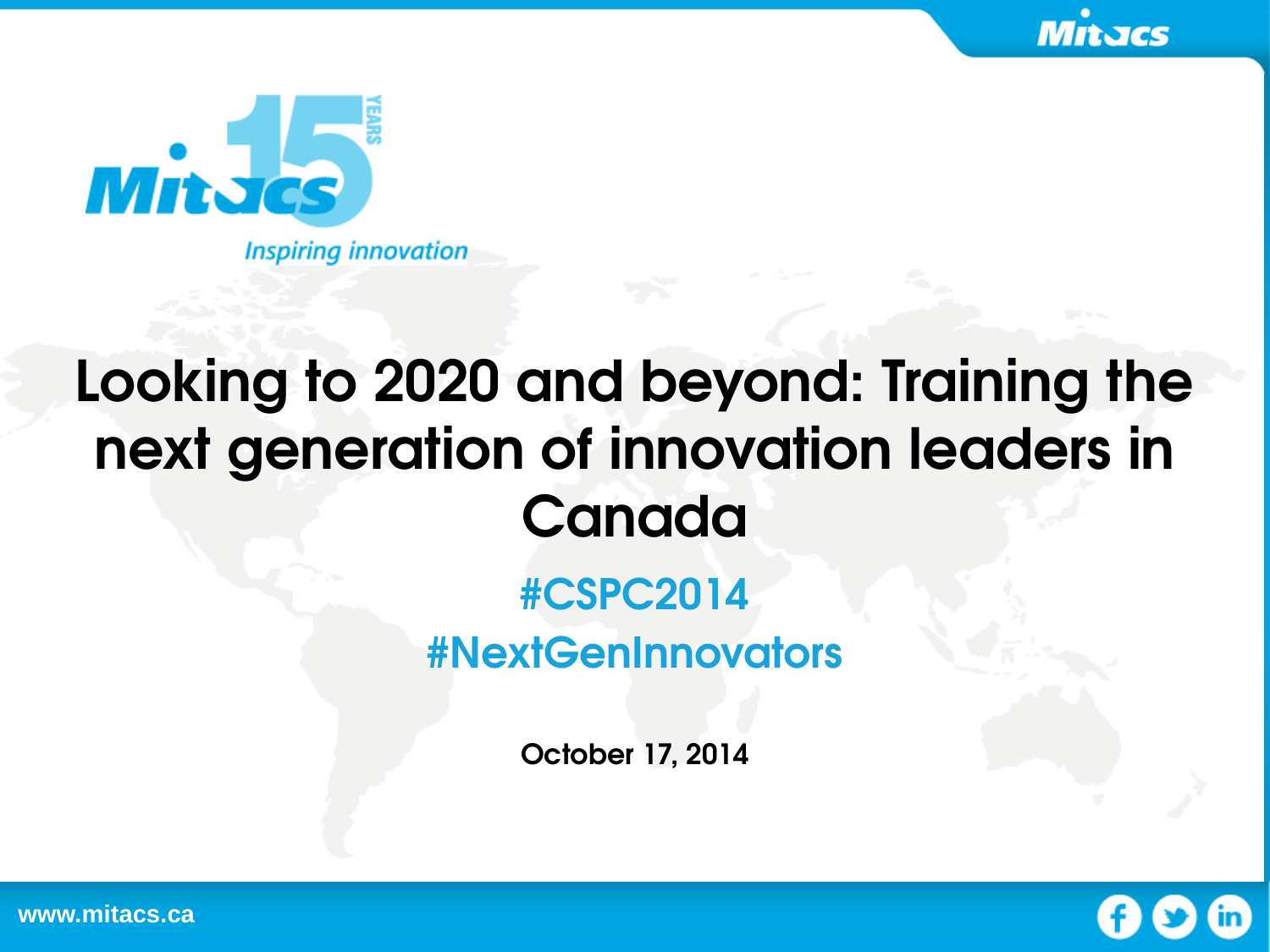

Looking to 2020 and beyond: Training the next generation of innovation leaders in Canada

#CSPC2014
#NextGenInnovators
October 17, 2014